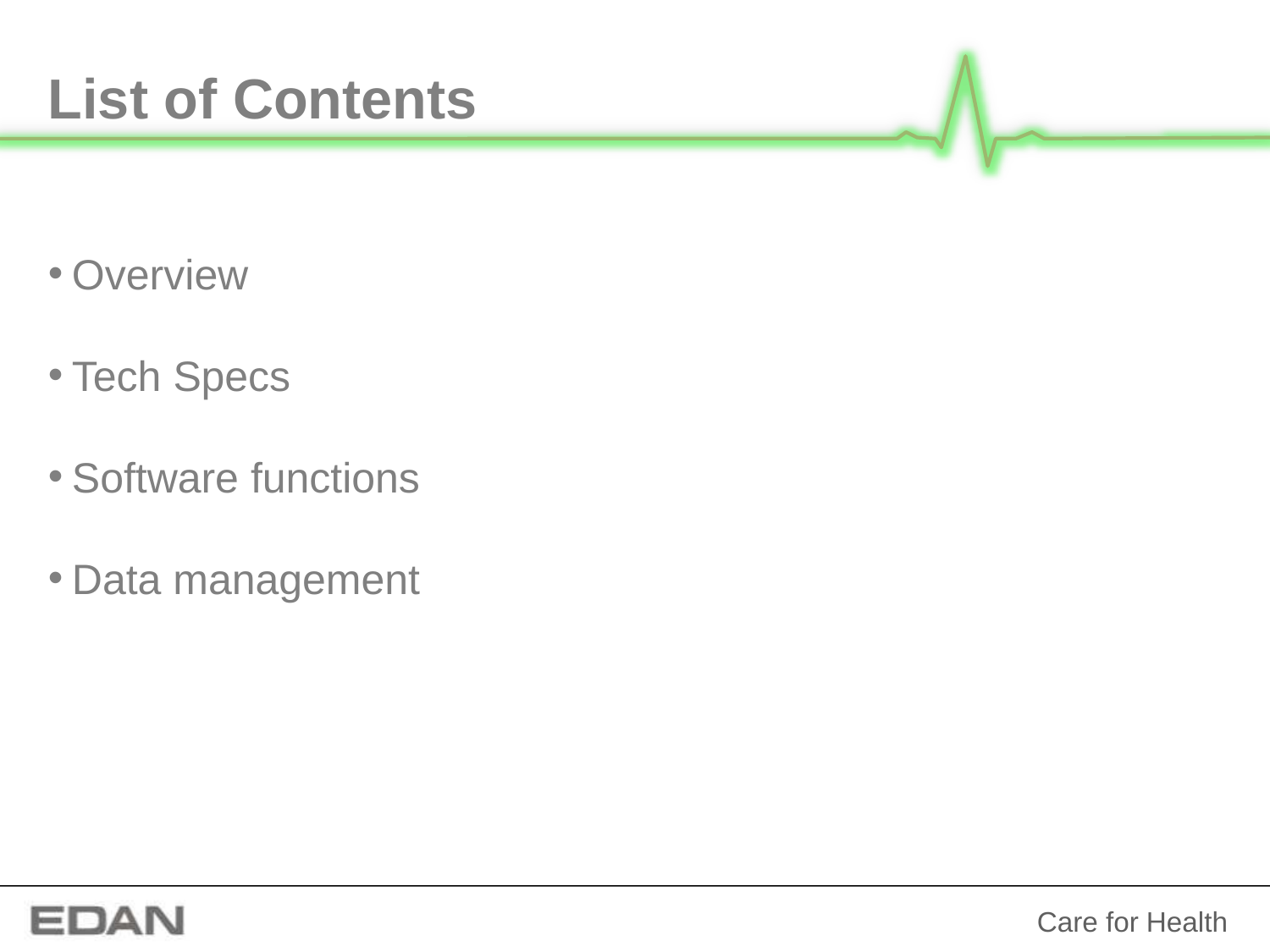

List of Contents
Overview
Tech Specs
Software functions
Data management